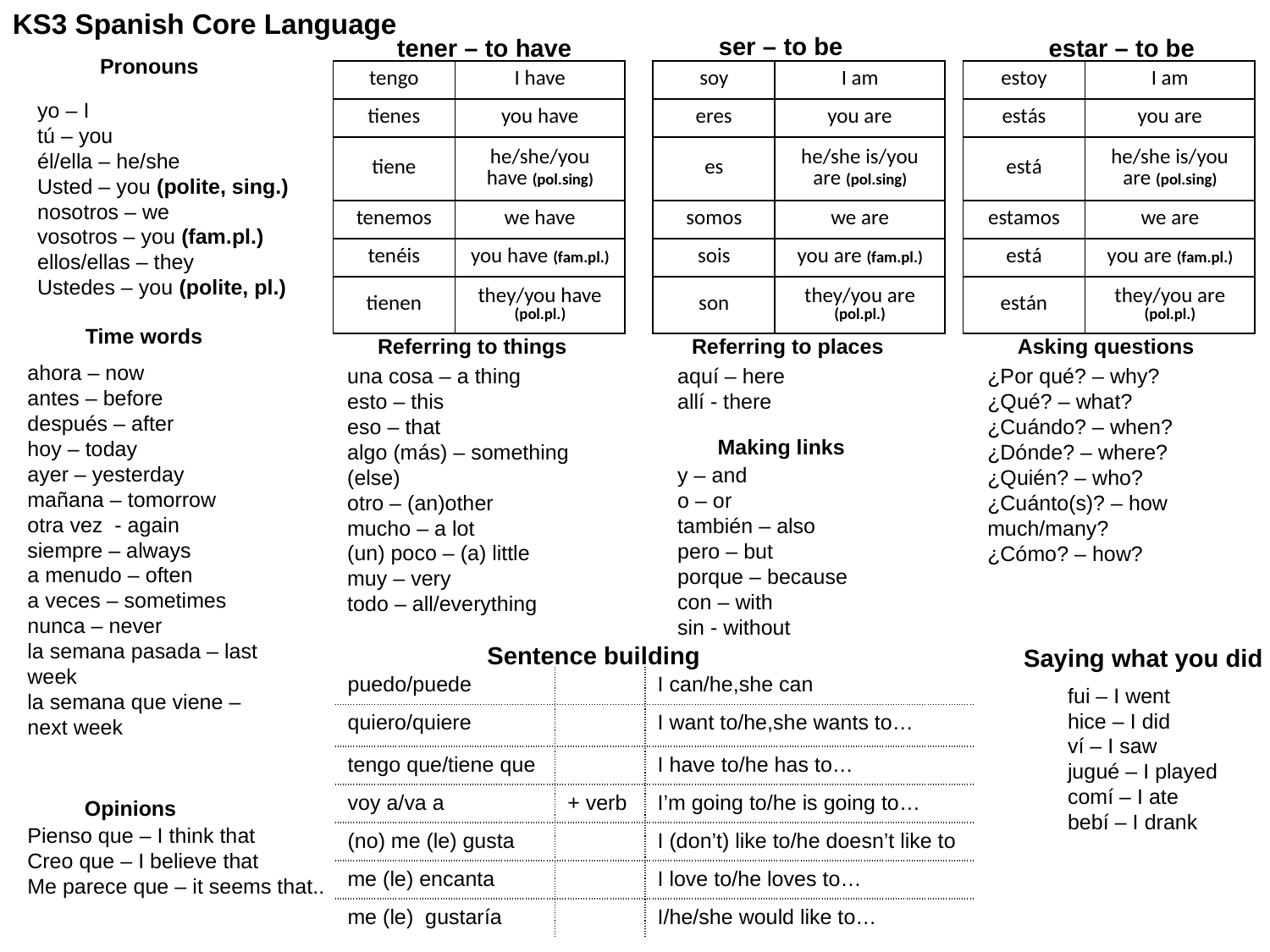

KS3 Spanish Core Language
ser – to be
tener – to have
estar – to be
Pronouns
| tengo | I have |
| --- | --- |
| tienes | you have |
| tiene | he/she/you have (pol.sing) |
| tenemos | we have |
| tenéis | you have (fam.pl.) |
| tienen | they/you have (pol.pl.) |
| soy | I am |
| --- | --- |
| eres | you are |
| es | he/she is/you are (pol.sing) |
| somos | we are |
| sois | you are (fam.pl.) |
| son | they/you are (pol.pl.) |
| estoy | I am |
| --- | --- |
| estás | you are |
| está | he/she is/you are (pol.sing) |
| estamos | we are |
| está | you are (fam.pl.) |
| están | they/you are (pol.pl.) |
yo – I
tú – you
él/ella – he/she
Usted – you (polite, sing.)
nosotros – we
vosotros – you (fam.pl.)
ellos/ellas – they
Ustedes – you (polite, pl.)
Time words
Referring to things
Referring to places
Asking questions
ahora – now
antes – before
después – after
hoy – today
ayer – yesterday
mañana – tomorrow
otra vez  - again
siempre – always
a menudo – often
a veces – sometimes
nunca – never
la semana pasada – last week
la semana que viene – next week
una cosa – a thing
esto – this
eso – that
algo (más) – something  (else)
otro – (an)other
mucho – a lot
(un) poco – (a) little
muy – very
todo – all/everything
aquí – here
allí - there
¿Por qué? – why?
¿Qué? – what?
¿Cuándo? – when?
¿Dónde? – where?
¿Quién? – who?
¿Cuánto(s)? – how much/many?
¿Cómo? – how?
Making links
y – and
o – or
también – also
pero – but
porque – because
con – with
sin - without
Sentence building
Saying what you did
| puedo/puede |  | I can/he,she can |
| --- | --- | --- |
| quiero/quiere |  | I want to/he,she wants to… |
| tengo que/tiene que |  | I have to/he has to… |
| voy a/va a | + verb | I’m going to/he is going to… |
| (no) me (le) gusta |  | I (don’t) like to/he doesn’t like to |
| me (le) encanta |  | I love to/he loves to… |
| me (le) gustaría |  | I/he/she would like to… |
fui – I went
hice – I did
ví – I saw
jugué – I played
comí – I ate
bebí – I drank
Opinions
Pienso que – I think that
Creo que – I believe that
Me parece que – it seems that..